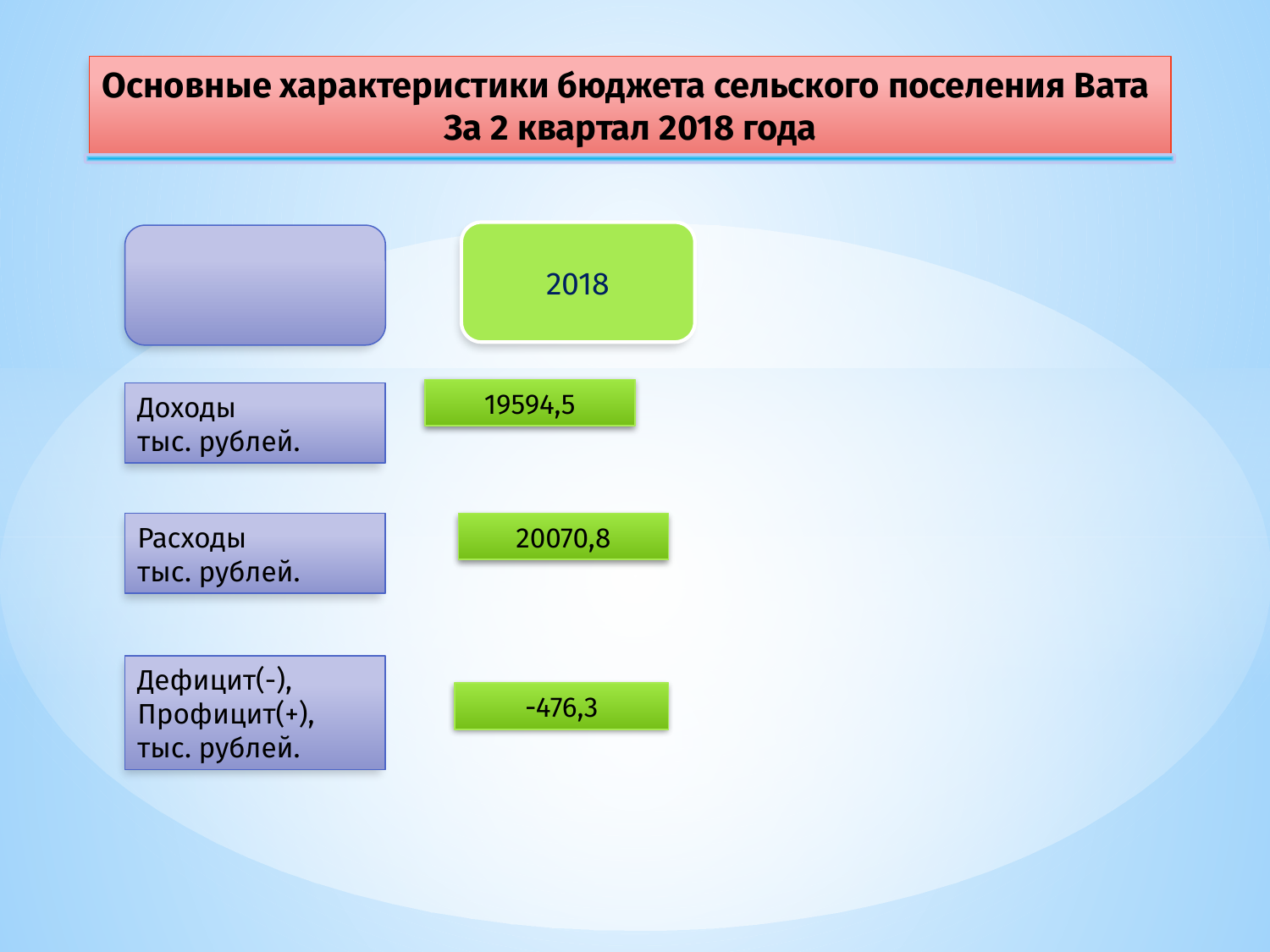

Основные характеристики бюджета сельского поселения Вата
За 2 квартал 2018 года

2018

19594,5
Доходы
тыс. рублей.
20070,8
Расходы
тыс. рублей.
Дефицит(-),
Профицит(+),
тыс. рублей.
-476,3